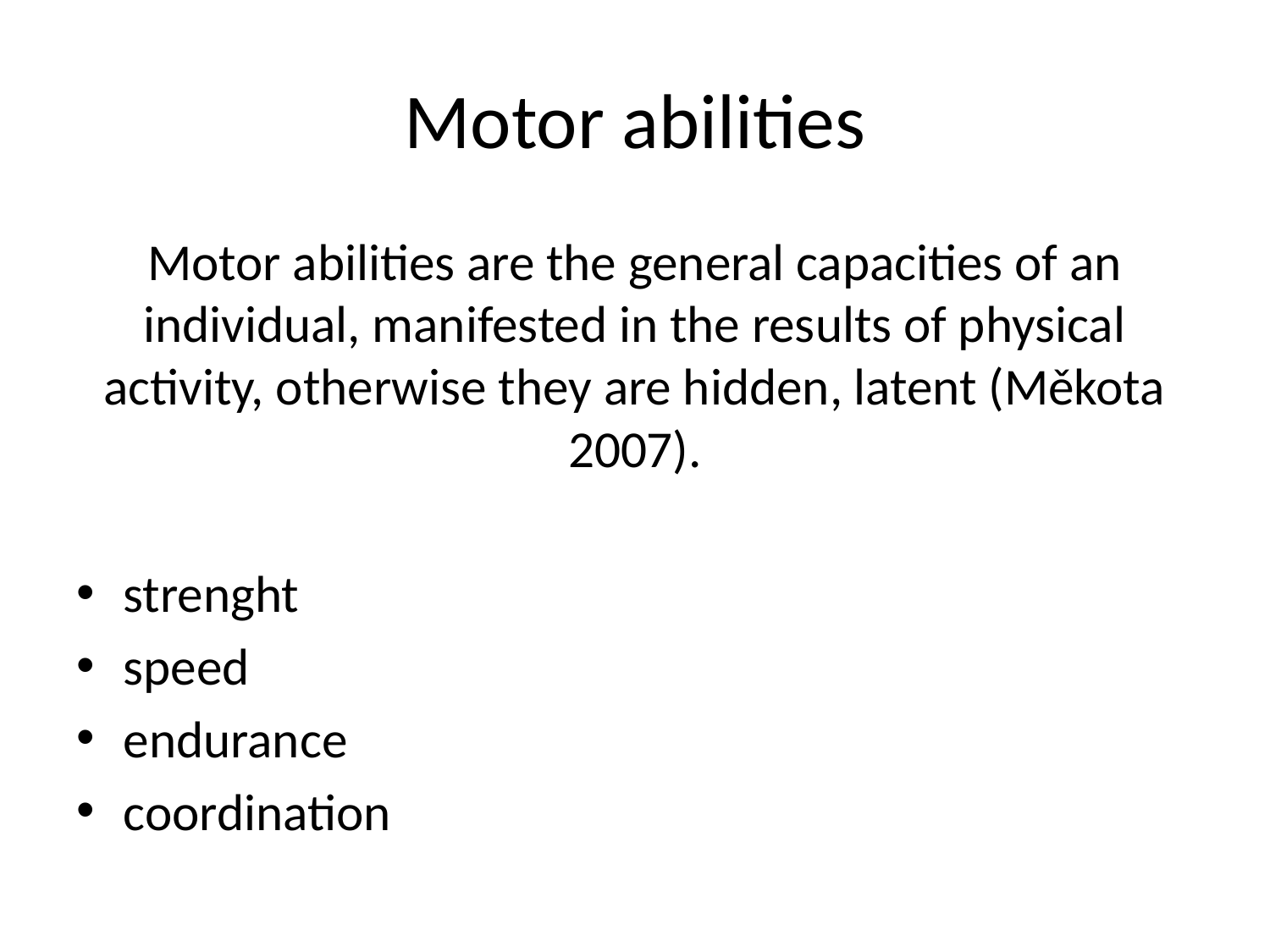

# Motor abilities
Motor abilities are the general capacities of an individual, manifested in the results of physical activity, otherwise they are hidden, latent (Měkota 2007).

strenght
speed
endurance
coordination